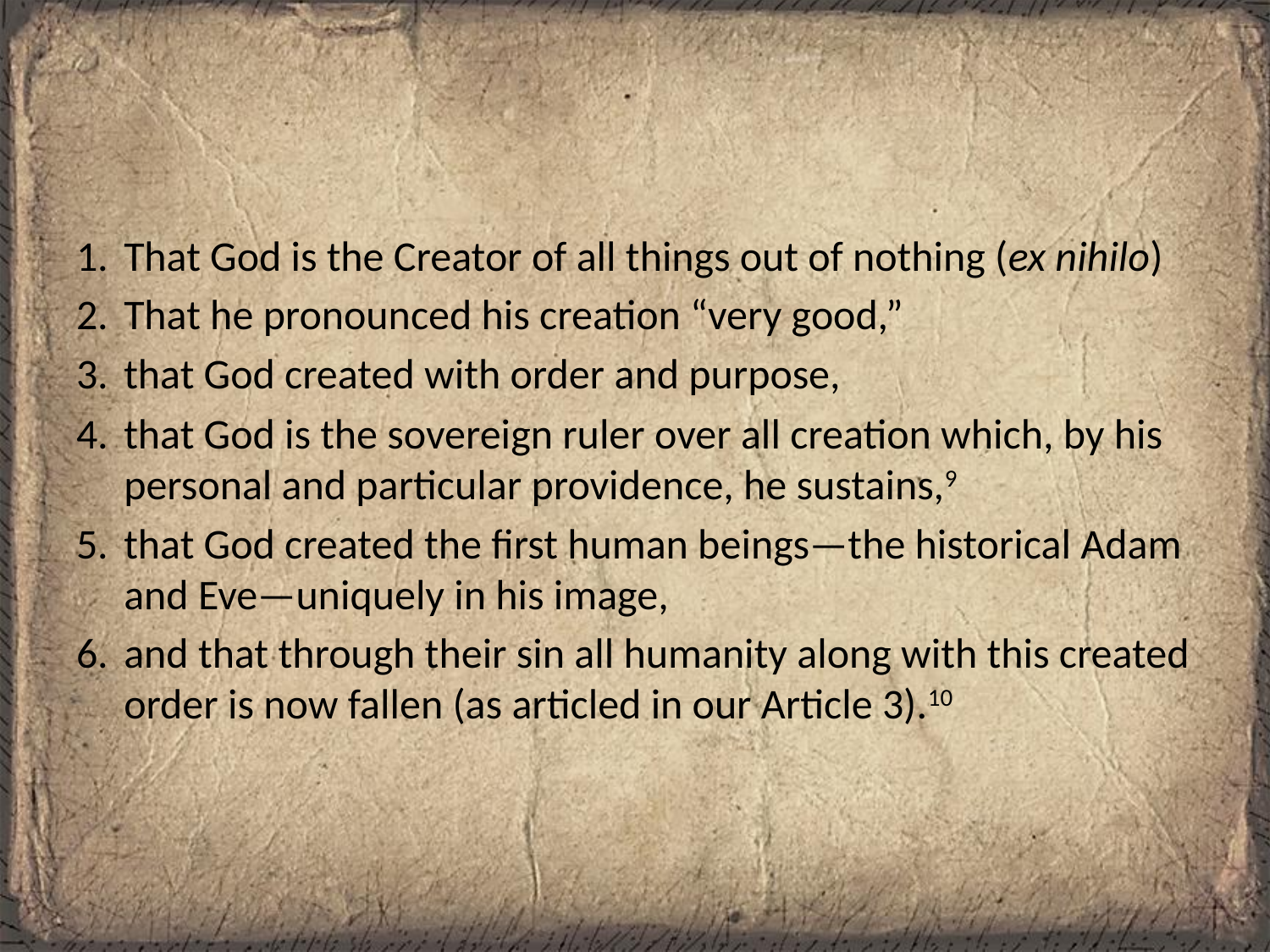

#
That God is the Creator of all things out of nothing (ex nihilo)
That he pronounced his creation “very good,”
that God created with order and purpose,
that God is the sovereign ruler over all creation which, by his personal and particular providence, he sustains,9
that God created the first human beings—the historical Adam and Eve—uniquely in his image,
and that through their sin all humanity along with this created order is now fallen (as articled in our Article 3).10